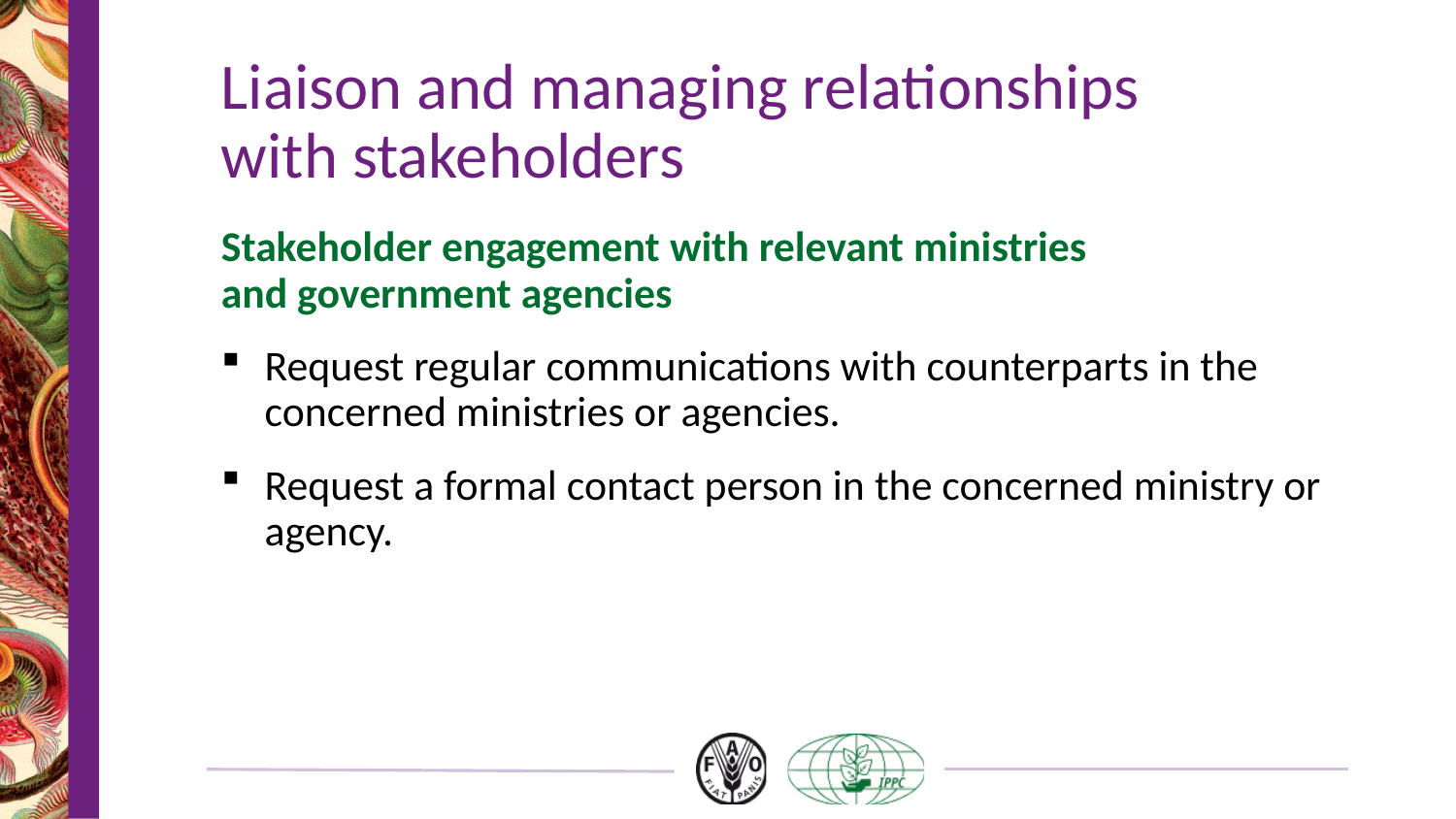

# Liaison and managing relationships with stakeholders
Stakeholder engagement with relevant ministries
and government agencies
Request regular communications with counterparts in the concerned ministries or agencies.
Request a formal contact person in the concerned ministry or agency.